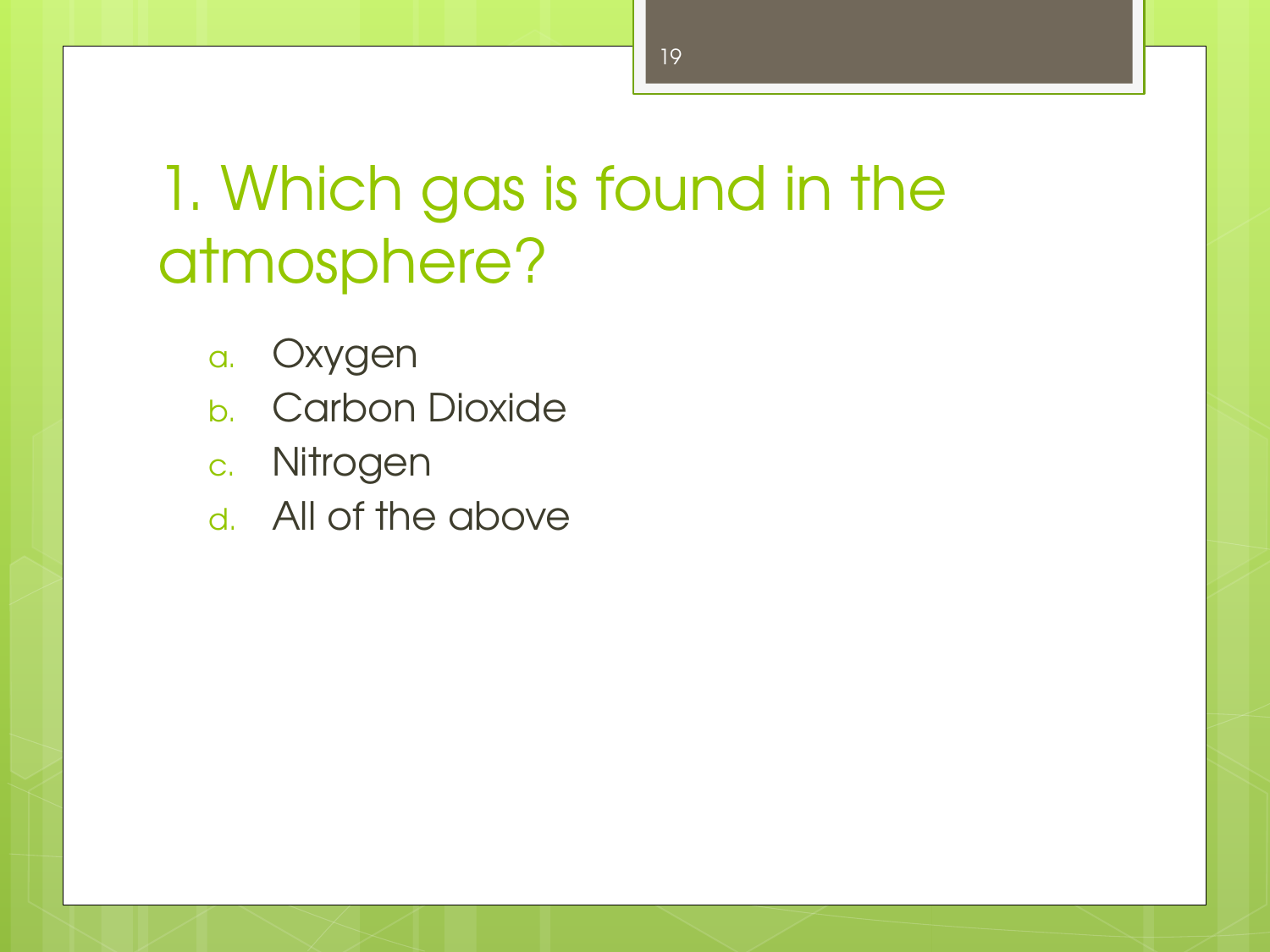

19
# 1. Which gas is found in the atmosphere?
Oxygen
Carbon Dioxide
Nitrogen
All of the above